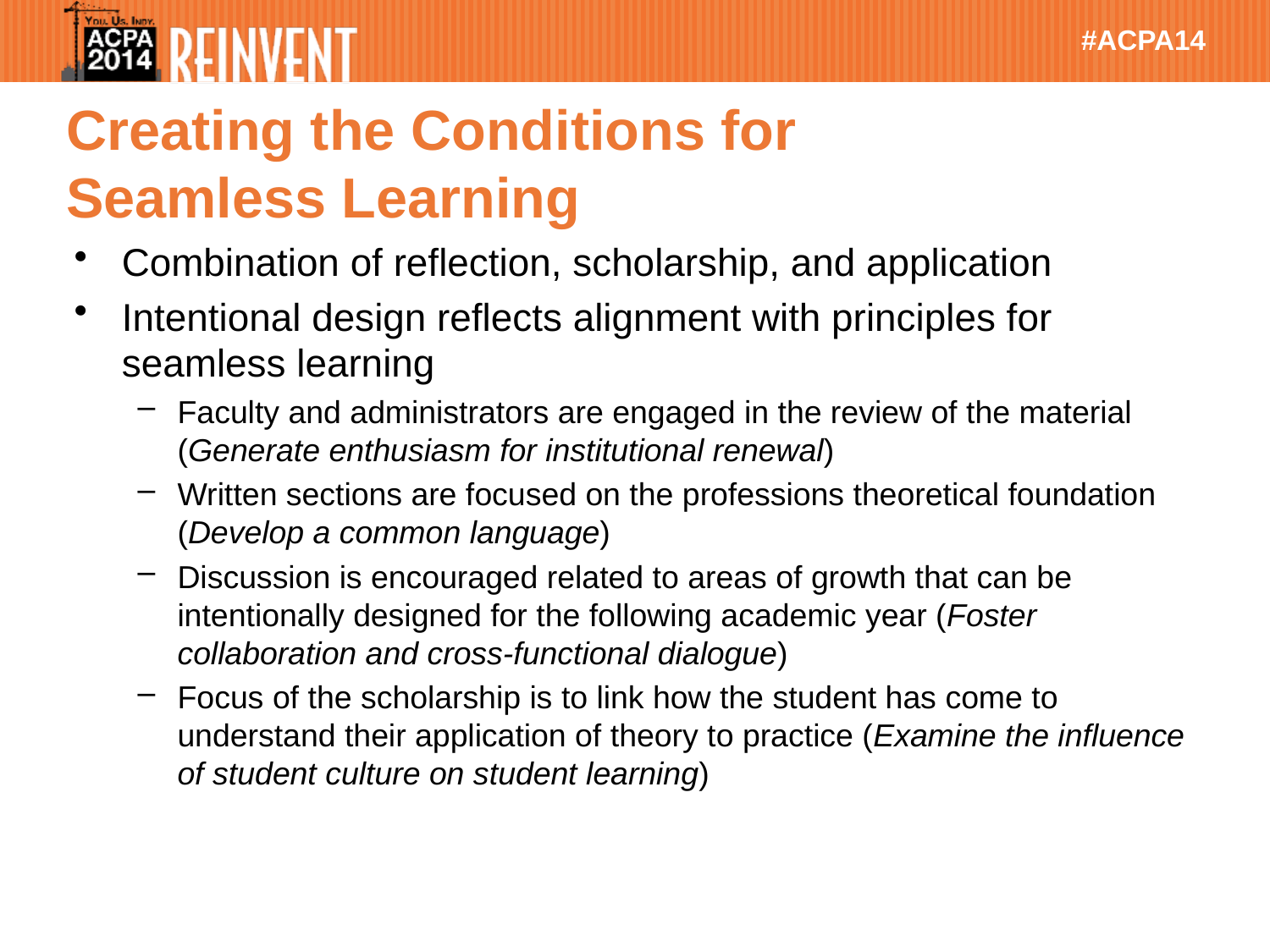

# Creating the Conditions for Seamless Learning
Combination of reflection, scholarship, and application
Intentional design reflects alignment with principles for seamless learning
Faculty and administrators are engaged in the review of the material (Generate enthusiasm for institutional renewal)
Written sections are focused on the professions theoretical foundation (Develop a common language)
Discussion is encouraged related to areas of growth that can be intentionally designed for the following academic year (Foster collaboration and cross-functional dialogue)
Focus of the scholarship is to link how the student has come to understand their application of theory to practice (Examine the influence of student culture on student learning)